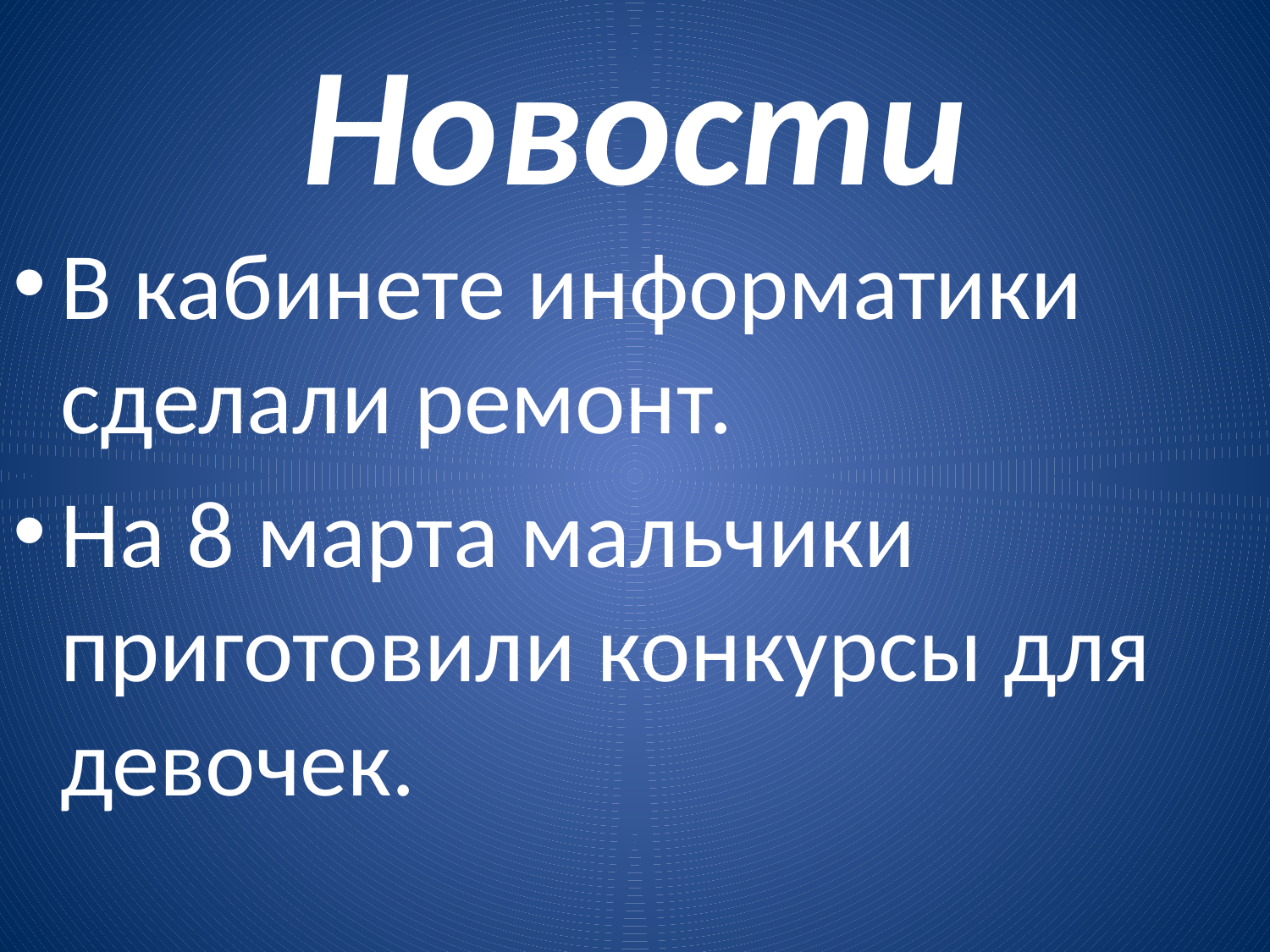

# Новости
В кабинете информатики сделали ремонт.
На 8 марта мальчики приготовили конкурсы для девочек.